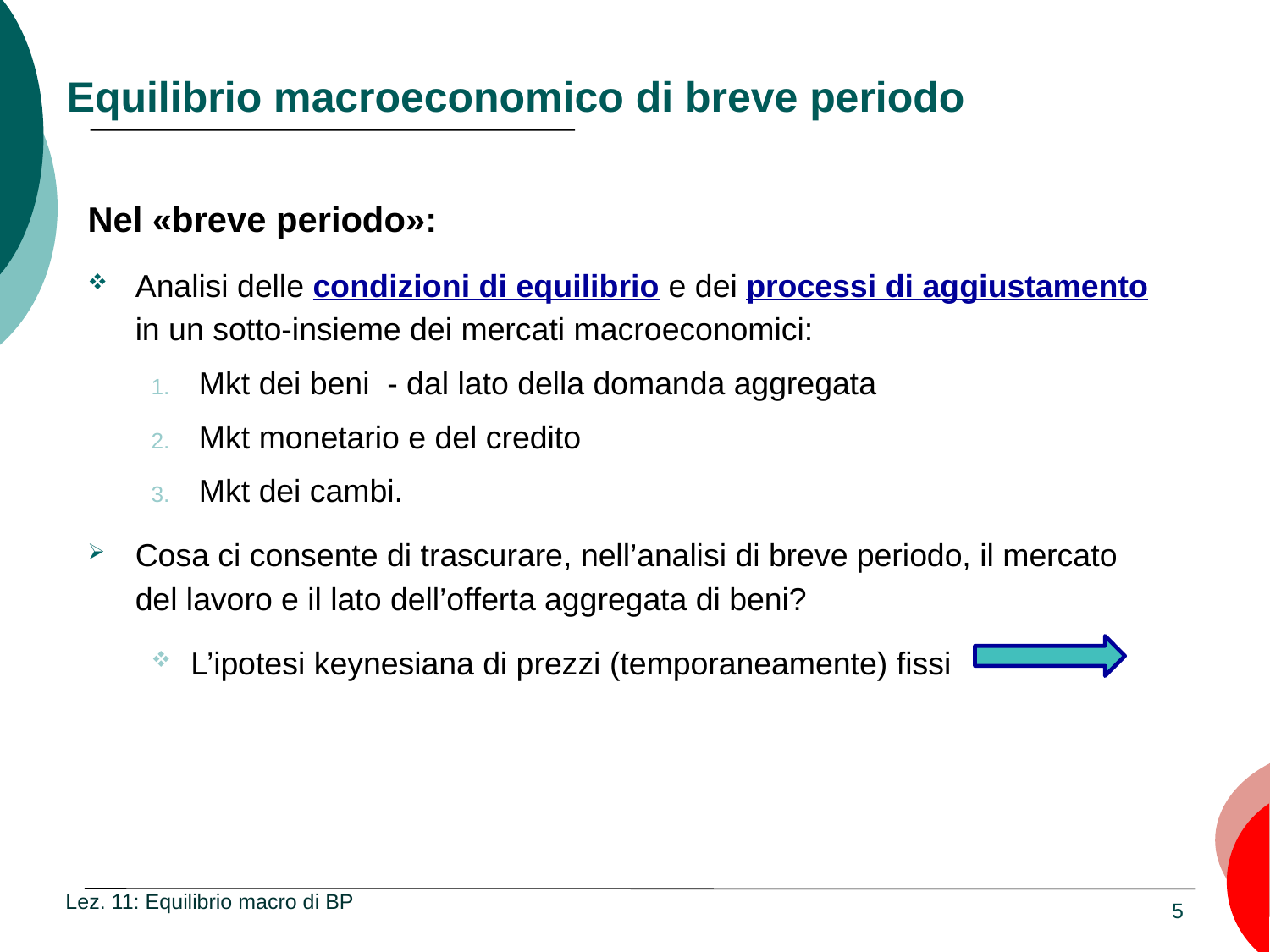

# Equilibrio macroeconomico di breve periodo
Nel «breve periodo»:
Analisi delle condizioni di equilibrio e dei processi di aggiustamento in un sotto-insieme dei mercati macroeconomici:
Mkt dei beni  - dal lato della domanda aggregata
Mkt monetario e del credito
Mkt dei cambi.
Cosa ci consente di trascurare, nell’analisi di breve periodo, il mercato del lavoro e il lato dell’offerta aggregata di beni?
L’ipotesi keynesiana di prezzi (temporaneamente) fissi

Lez. 11: Equilibrio macro di BP